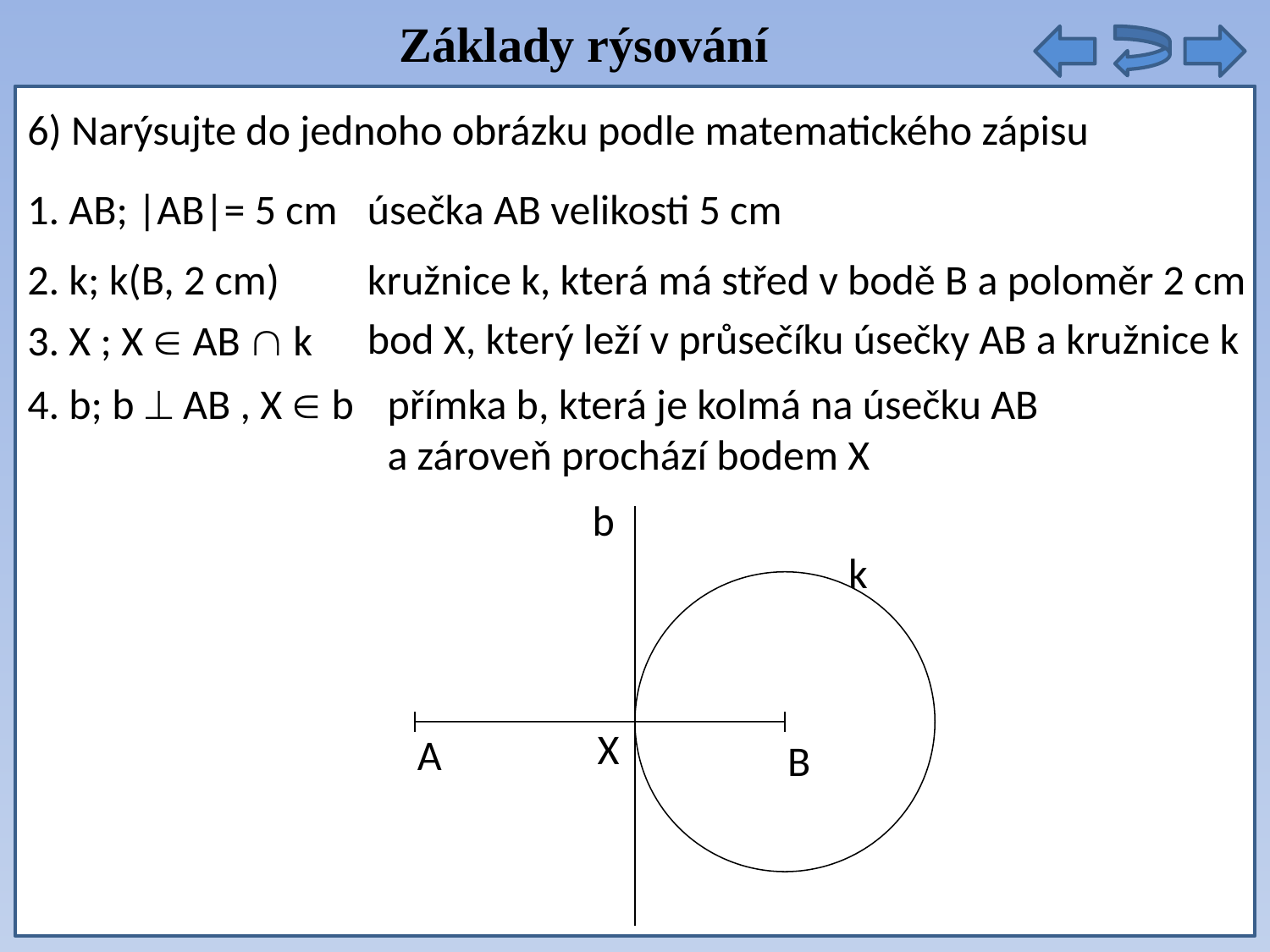

Základy rýsování

6) Narýsujte do jednoho obrázku podle matematického zápisu
1. AB; |AB|= 5 cm
úsečka AB velikosti 5 cm
2. k; k(B, 2 cm)
kružnice k, která má střed v bodě B a poloměr 2 cm
bod X, který leží v průsečíku úsečky AB a kružnice k
3. X ; X ∈ AB ∩ k
4. b; b ⊥ AB , X ∈ b
přímka b, která je kolmá na úsečku AB a zároveň prochází bodem X
b
k

X
A
B